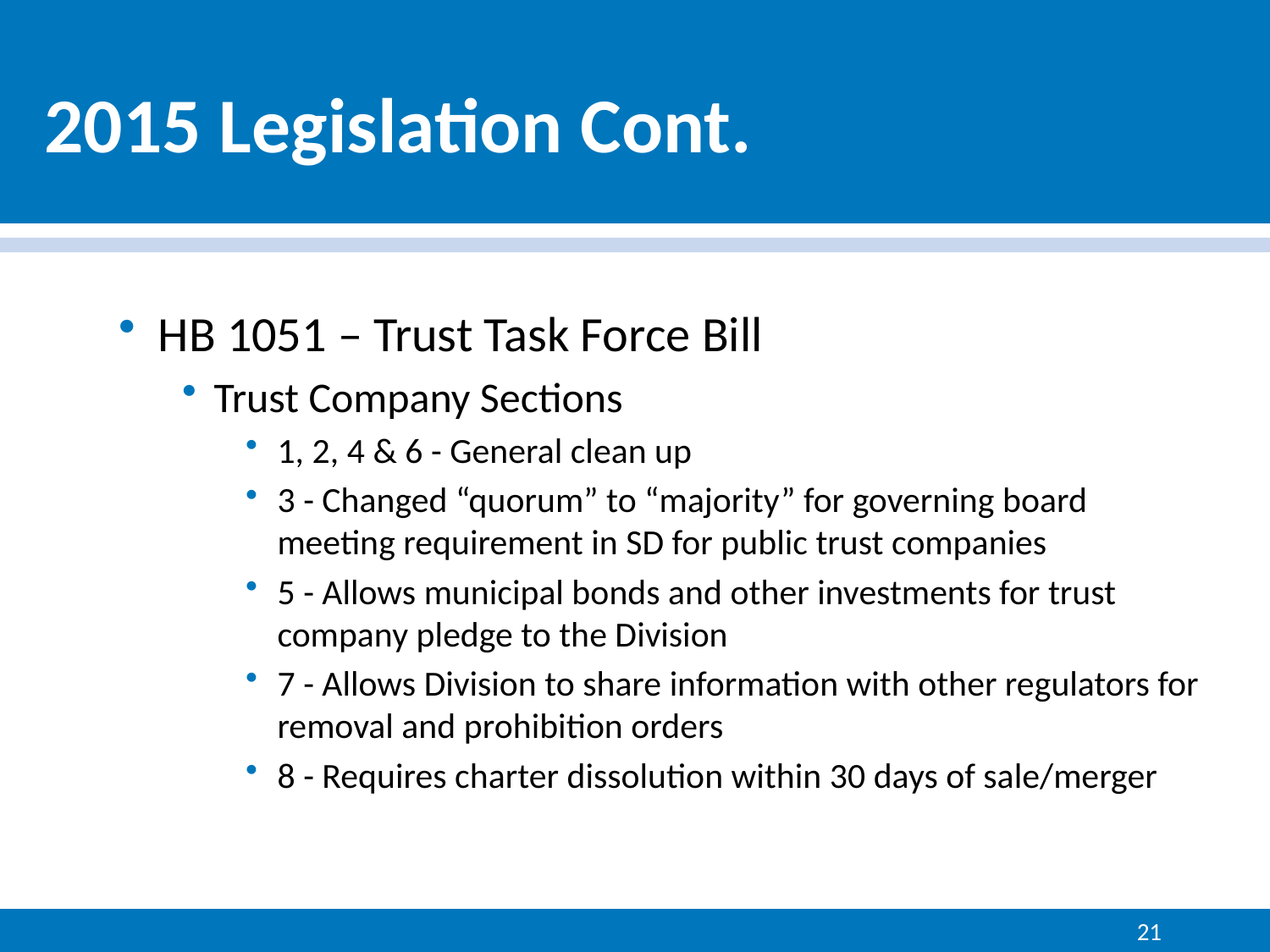

# 2015 Legislation Cont.
HB 1051 – Trust Task Force Bill
Trust Company Sections
1, 2, 4 & 6 - General clean up
3 - Changed “quorum” to “majority” for governing board meeting requirement in SD for public trust companies
5 - Allows municipal bonds and other investments for trust company pledge to the Division
7 - Allows Division to share information with other regulators for removal and prohibition orders
8 - Requires charter dissolution within 30 days of sale/merger

21